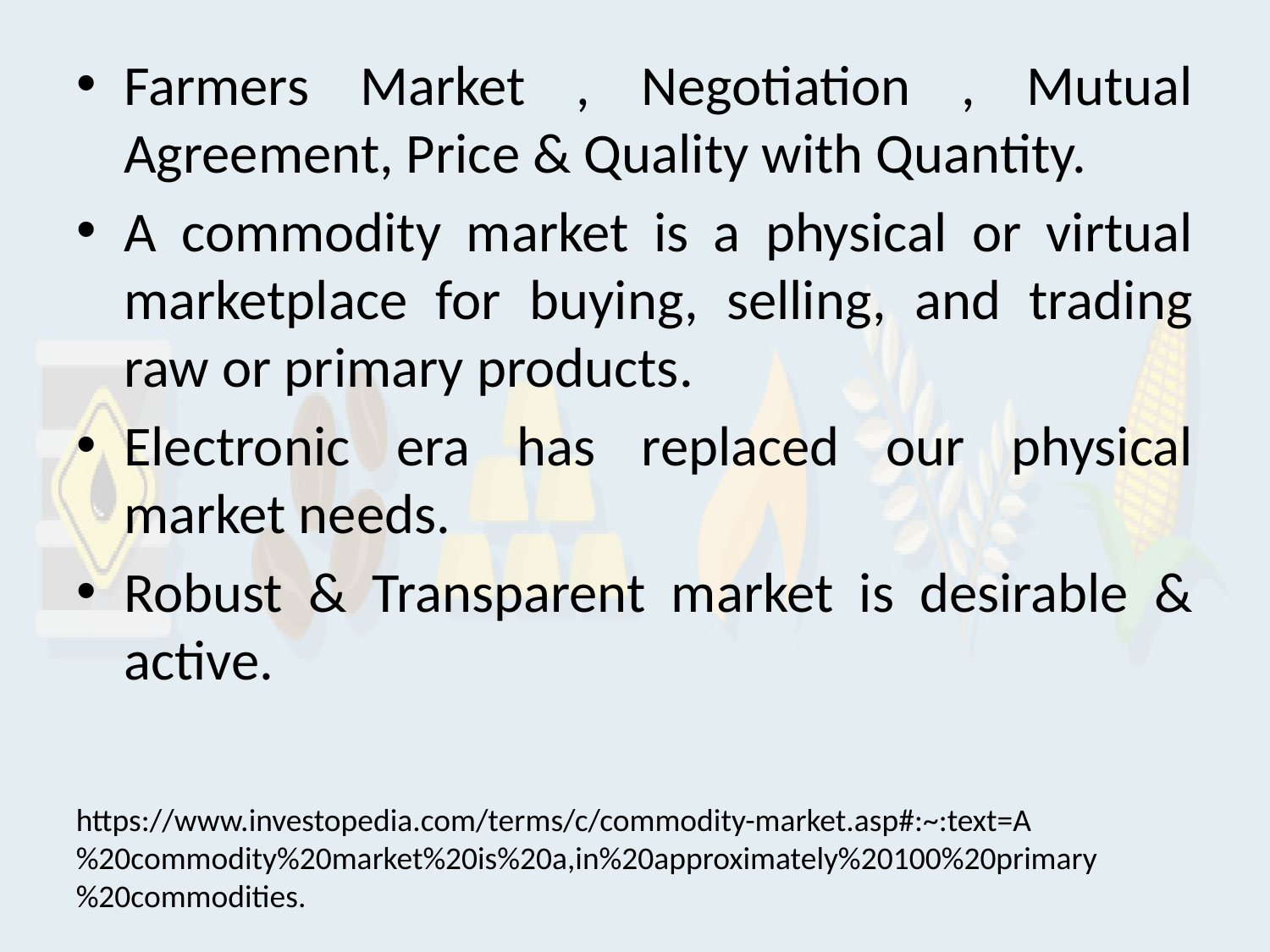

#
Farmers Market , Negotiation , Mutual Agreement, Price & Quality with Quantity.
A commodity market is a physical or virtual marketplace for buying, selling, and trading raw or primary products.
Electronic era has replaced our physical market needs.
Robust & Transparent market is desirable & active.

https://www.investopedia.com/terms/c/commodity-market.asp#:~:text=A%20commodity%20market%20is%20a,in%20approximately%20100%20primary%20commodities.